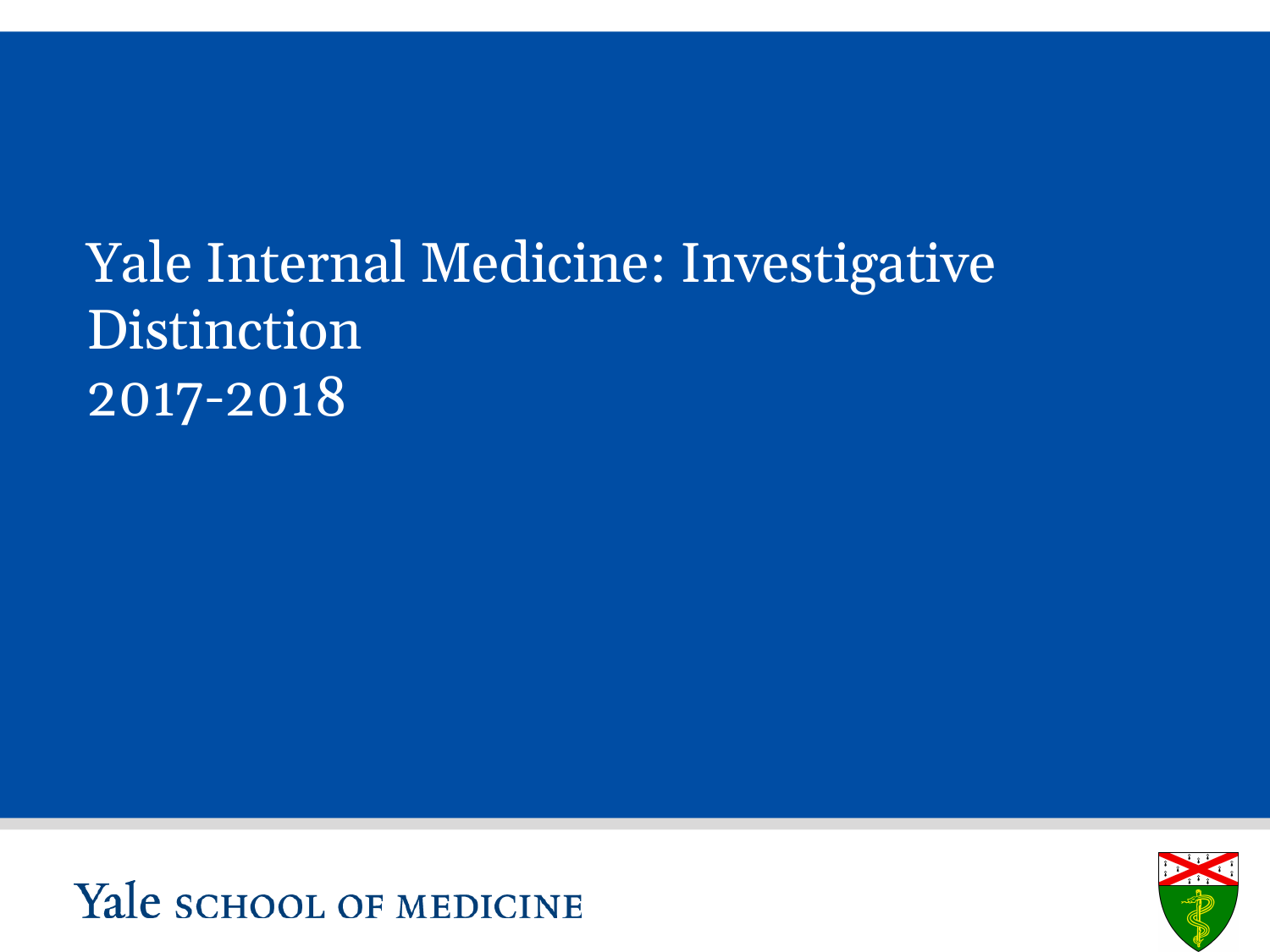

# Yale Internal Medicine: Investigative Distinction 2017-2018